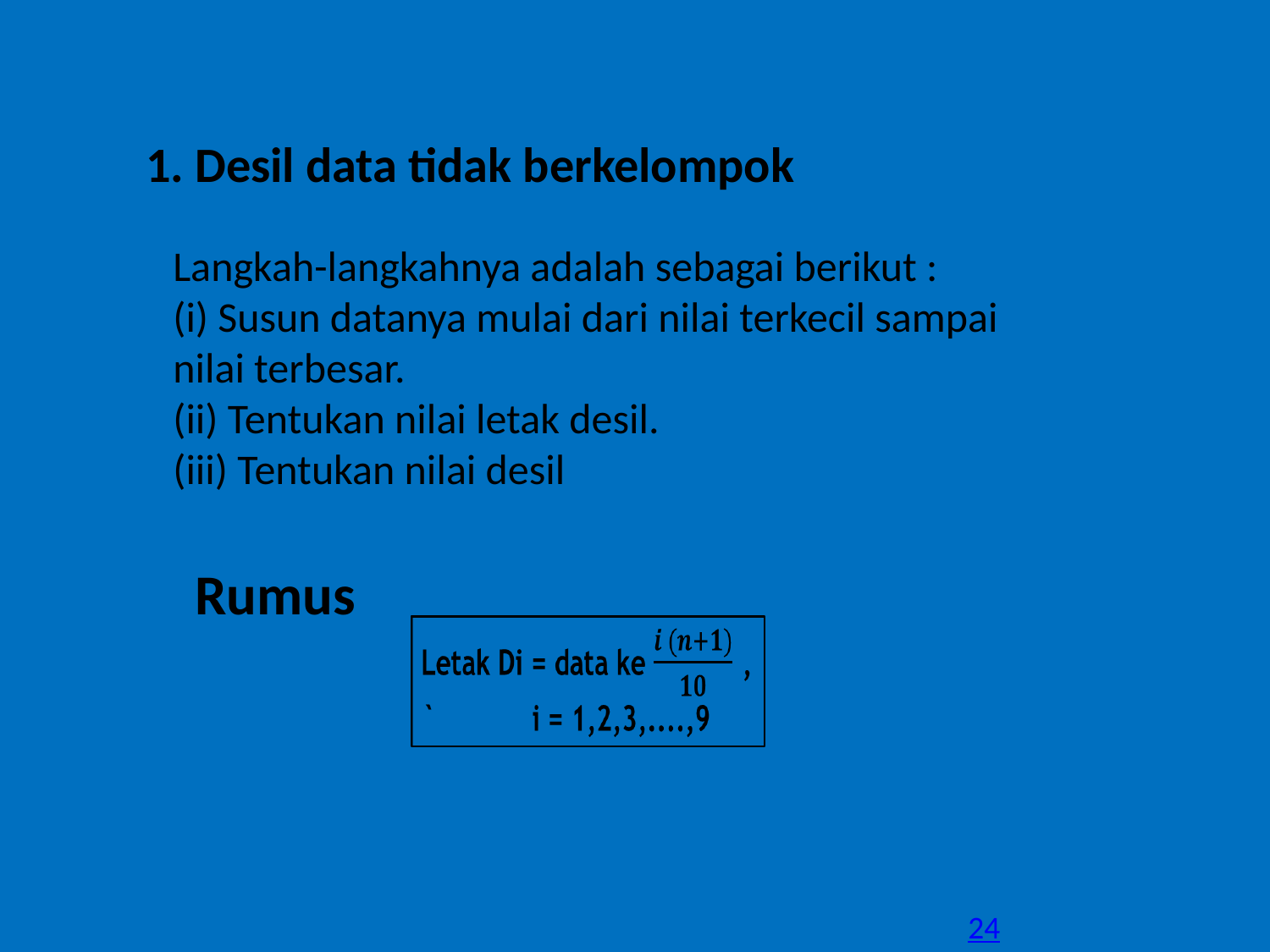

#
1. Desil data tidak berkelompok
Langkah-langkahnya adalah sebagai berikut :
(i) Susun datanya mulai dari nilai terkecil sampai nilai terbesar.
(ii) Tentukan nilai letak desil.
(iii) Tentukan nilai desil

Rumus